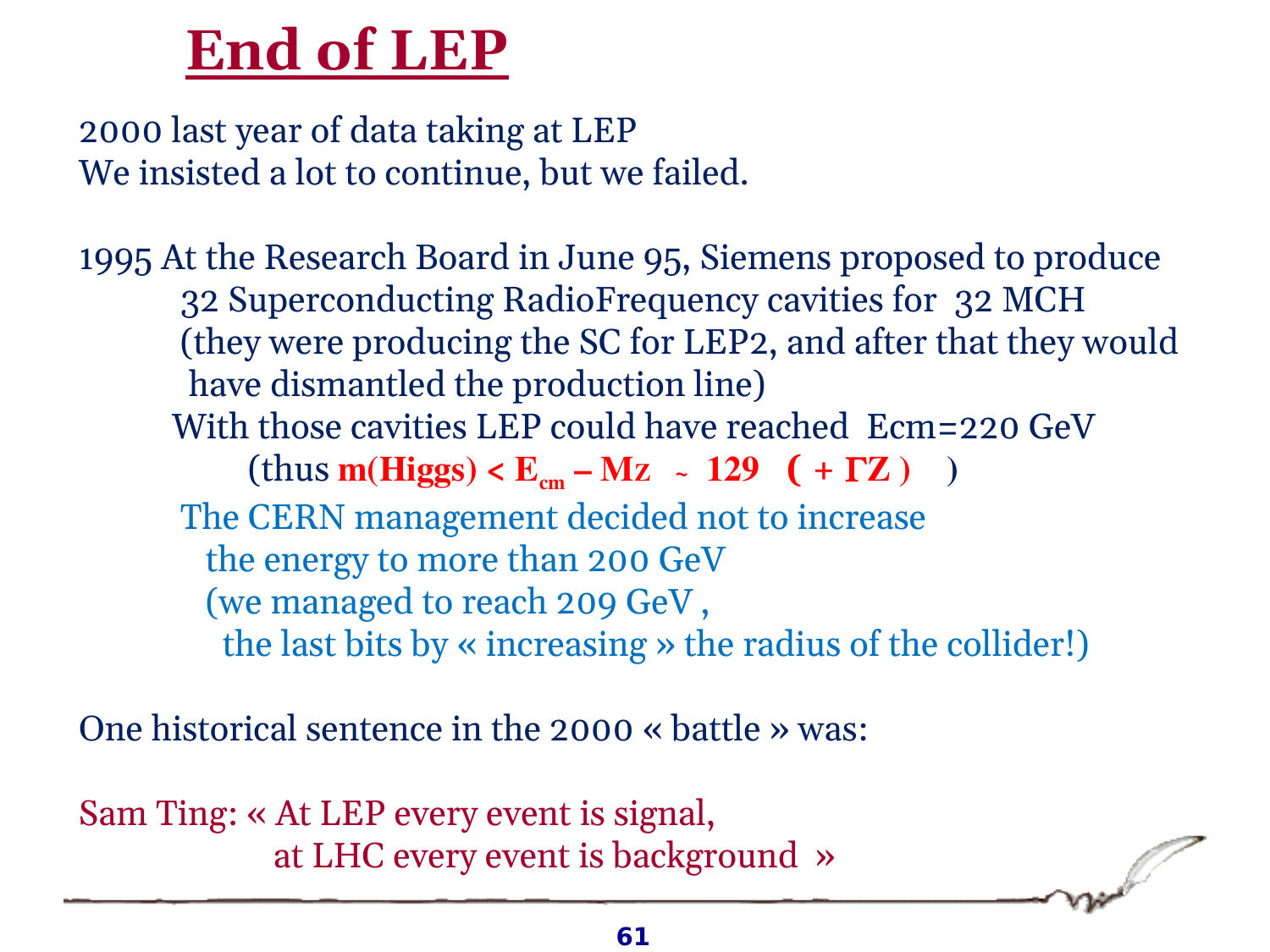

# End of LEP
2000 last year of data taking at LEP
We insisted a lot to continue, but we failed.

1995 At the Research Board in June 95, Siemens proposed to produce
            32 Superconducting RadioFrequency cavities for  32 MCH
            (they were producing the SC for LEP2, and after that they would
             have dismantled the production line)
           With those cavities LEP could have reached  Ecm=220 GeV
	     (thus m(Higgs) < Ecm – MZ    ~   129   ( + ΓZ )    )
            The CERN management decided not to increase
 	the energy to more than 200 GeV
	(we managed to reach 209 GeV ,
                 the last bits by « increasing » the radius of the collider!)

One historical sentence in the 2000 « battle » was:

Sam Ting: « At LEP every event is signal,
	        at LHC every event is background  »

61
Chiara Mariotti